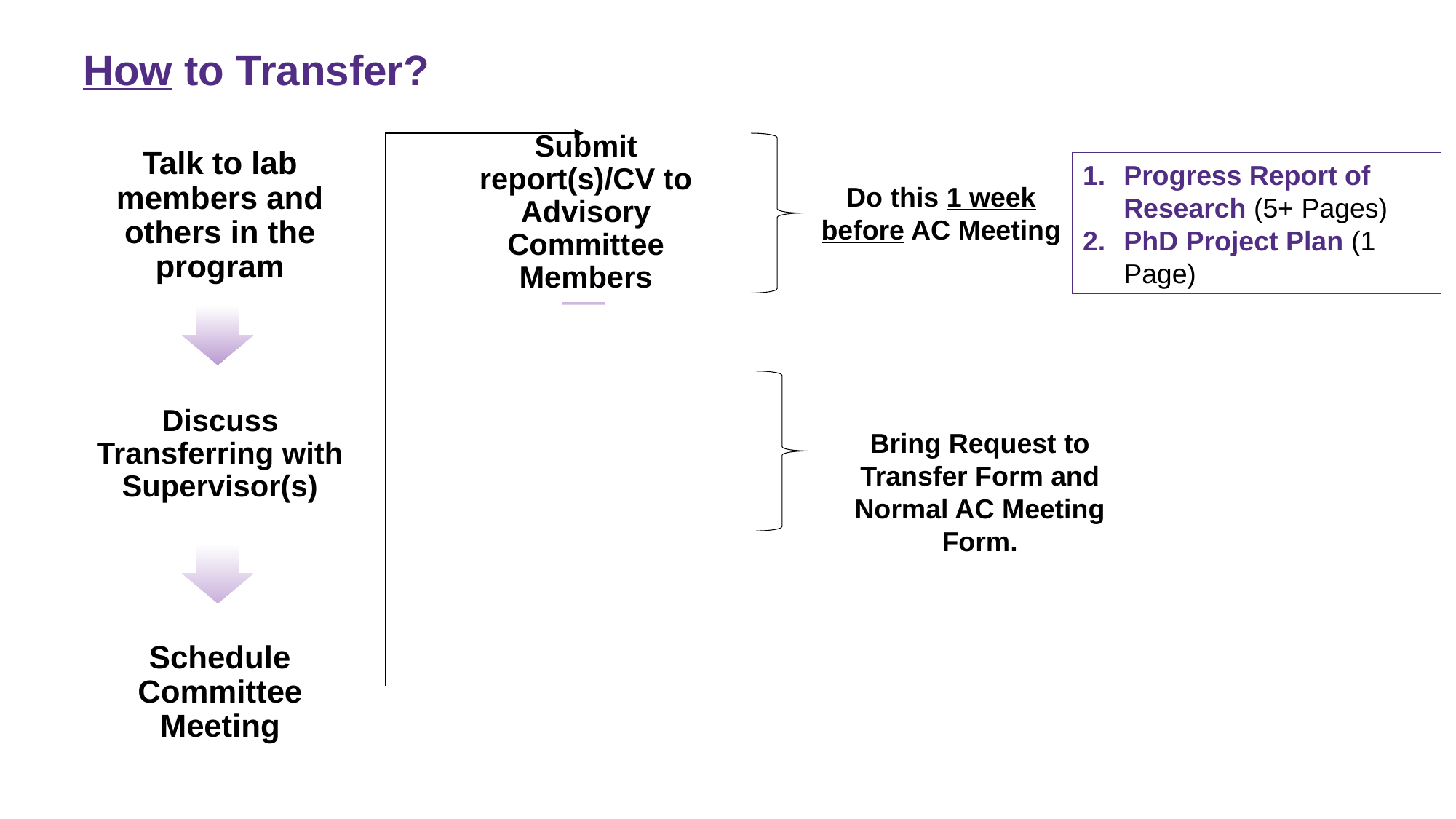

How to Transfer?
Submit report(s)/CV to Advisory Committee Members

Present at committee meeting

Submit completed paper work

Talk to lab members and others in the program

Discuss Transferring with Supervisor(s)

Schedule Committee Meeting
#
Progress Report of Research (5+ Pages)
PhD Project Plan (1 Page)
Do this 1 week before AC Meeting

Bring Request to Transfer Form and Normal AC Meeting Form.